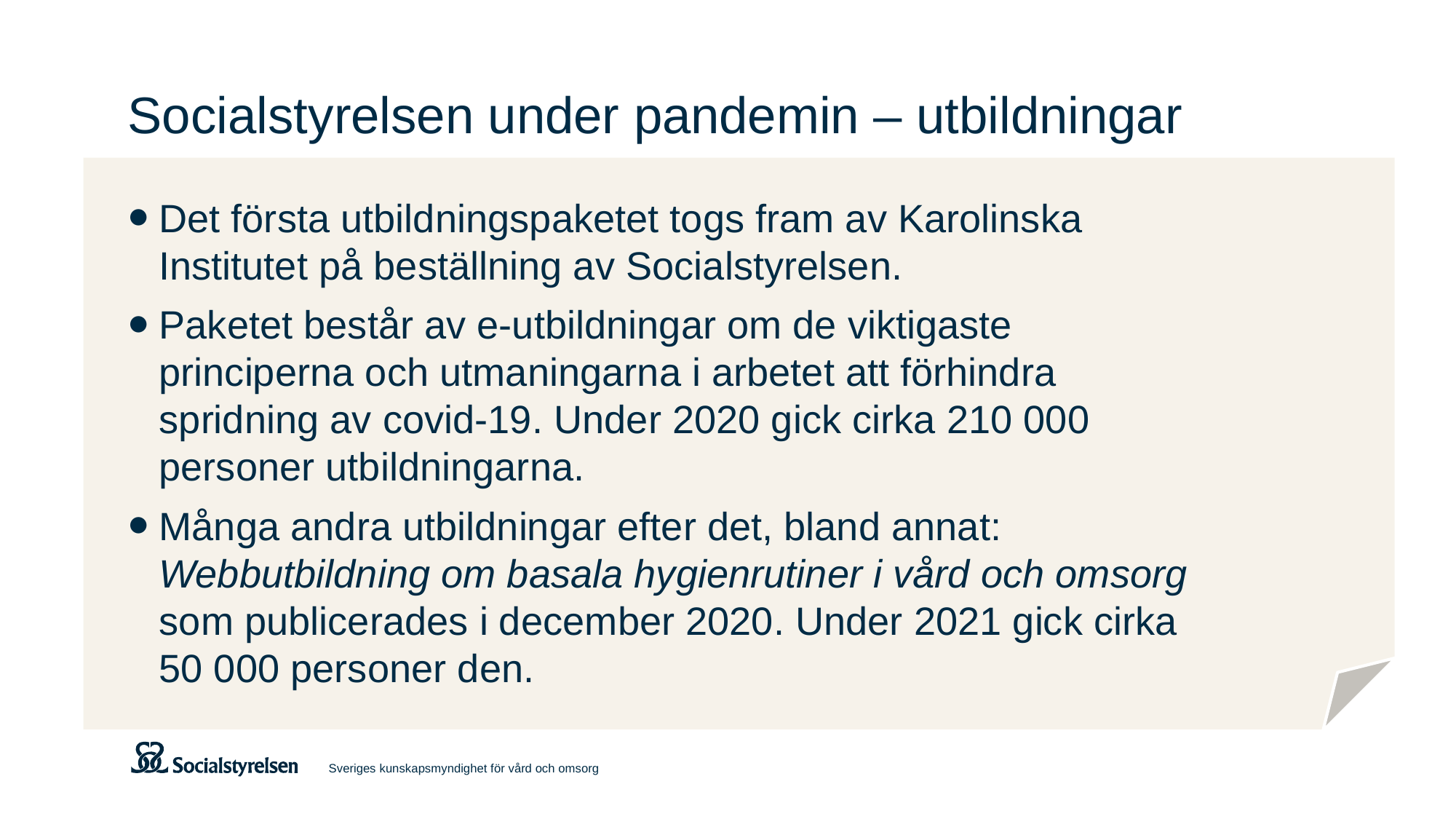

# Socialstyrelsen under pandemin – utbildningar

Det första utbildningspaketet togs fram av Karolinska Institutet på beställning av Socialstyrelsen.
Paketet består av e-utbildningar om de viktigaste principerna och utmaningarna i arbetet att förhindra spridning av covid-19. Under 2020 gick cirka 210 000 personer utbildningarna.
Många andra utbildningar efter det, bland annat: Webbutbildning om basala hygienrutiner i vård och omsorg som publicerades i december 2020. Under 2021 gick cirka 50 000 personer den.
Sveriges kunskapsmyndighet för vård och omsorg